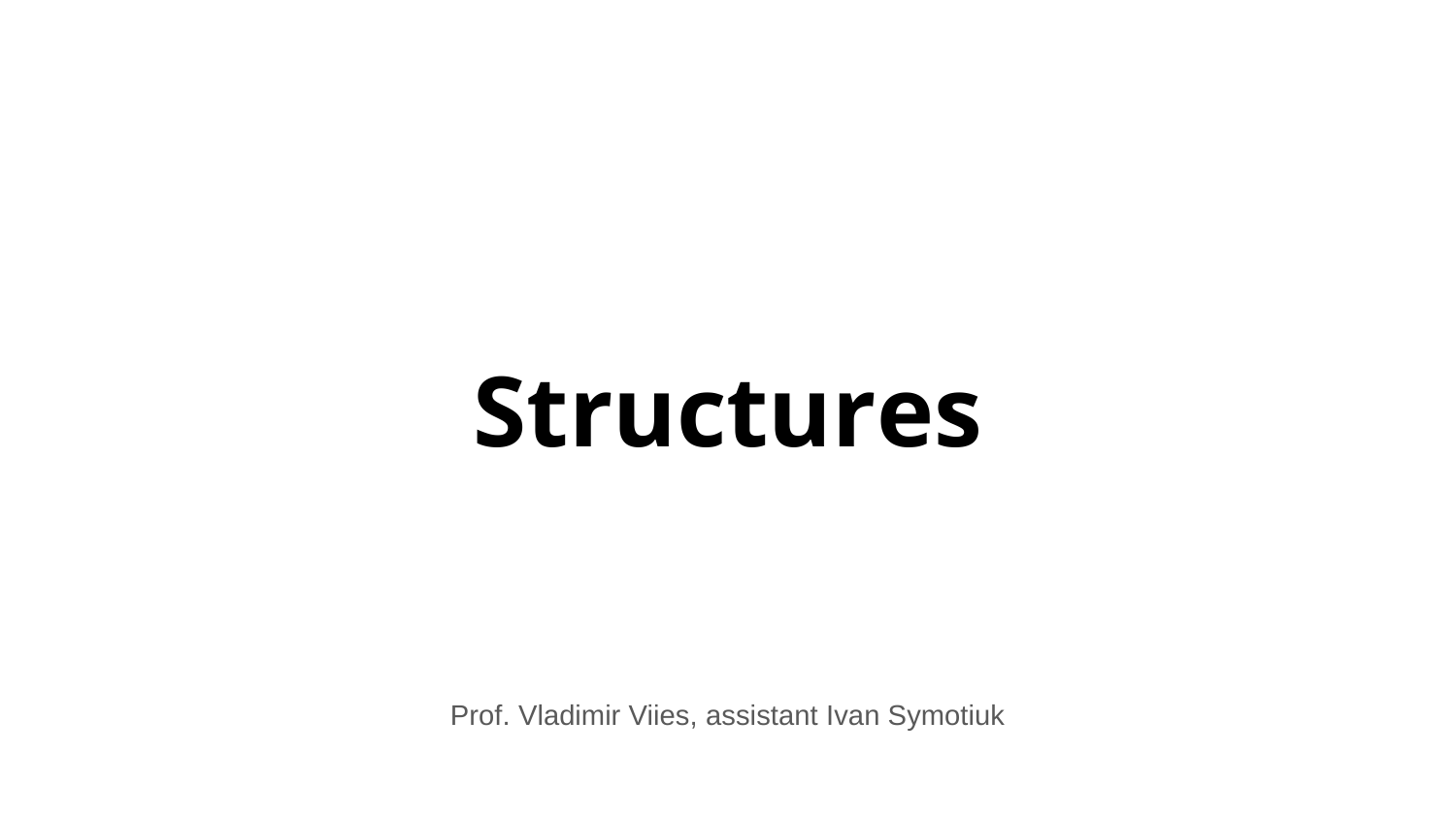

# Structures
Prof. Vladimir Viies, assistant Ivan Symotiuk